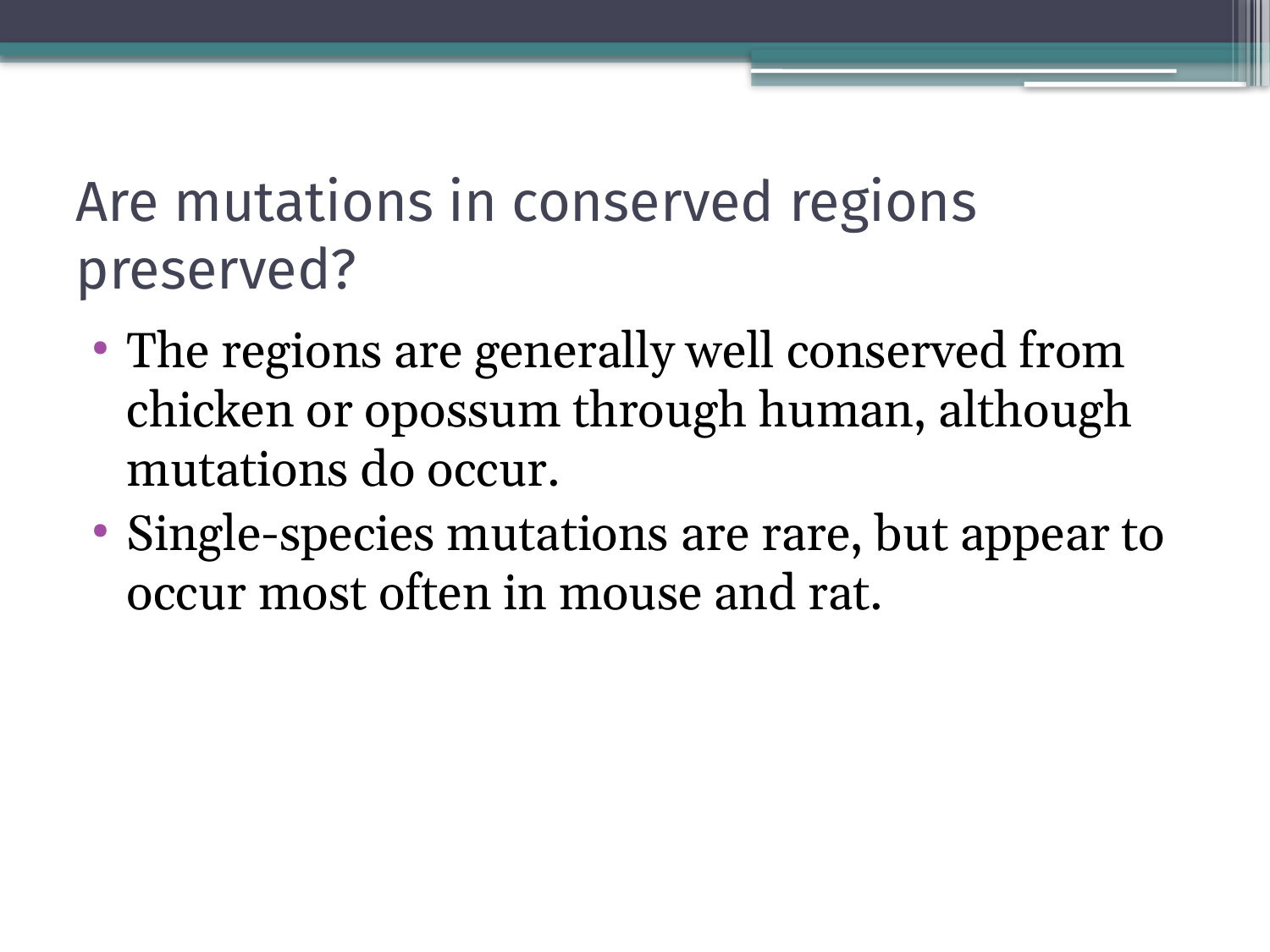

# Are mutations in conserved regions preserved?
The regions are generally well conserved from chicken or opossum through human, although mutations do occur.
Single-species mutations are rare, but appear to occur most often in mouse and rat.